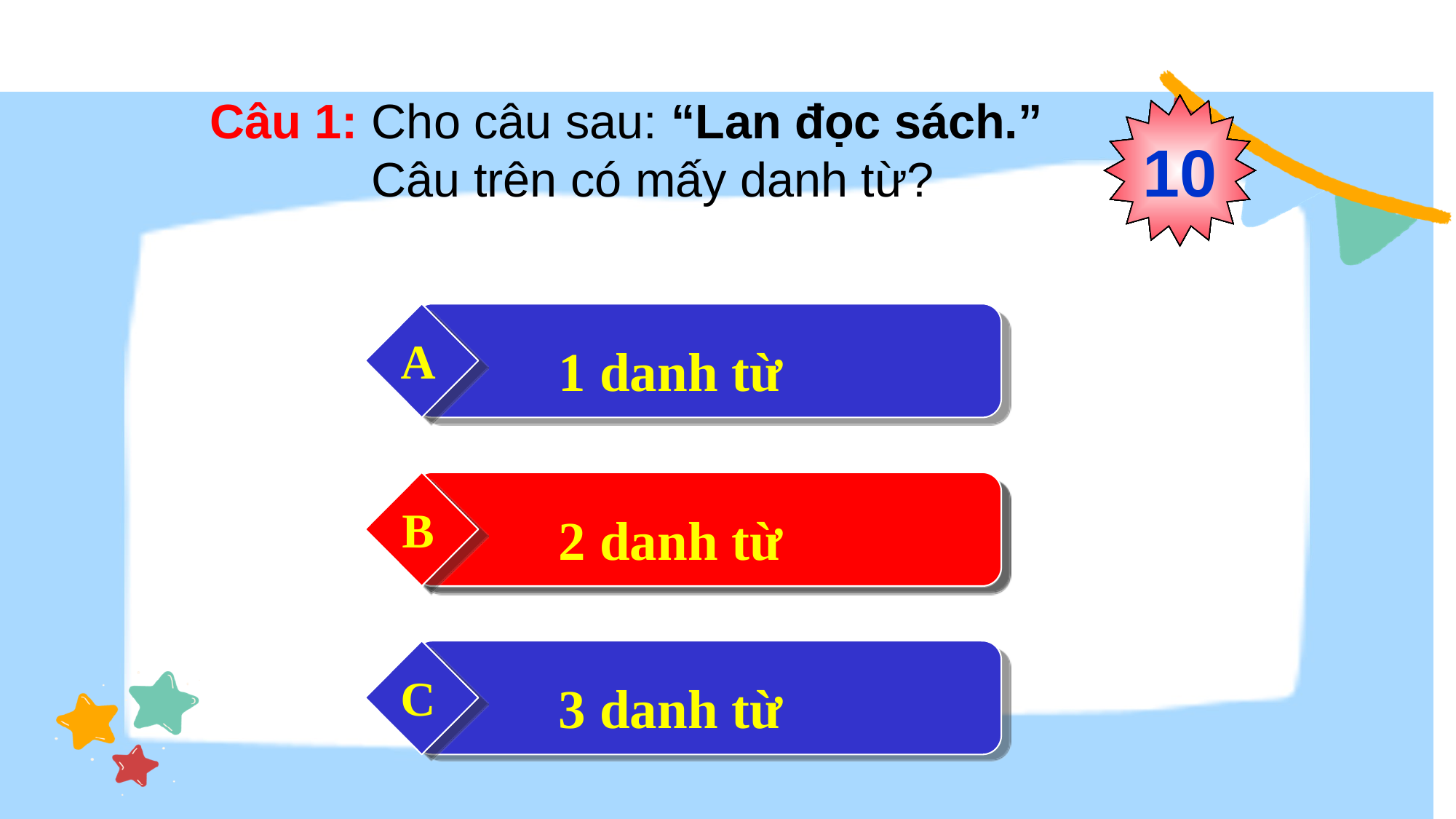

Câu 1: Cho câu sau: “Lan đọc sách.”
            Câu trên có mấy danh từ?
0
1
2
3
4
5
6
7
8
9
10

A
 1 danh từ

B
 2 danh từ

B
 2 danh từ

C
 3 danh từ